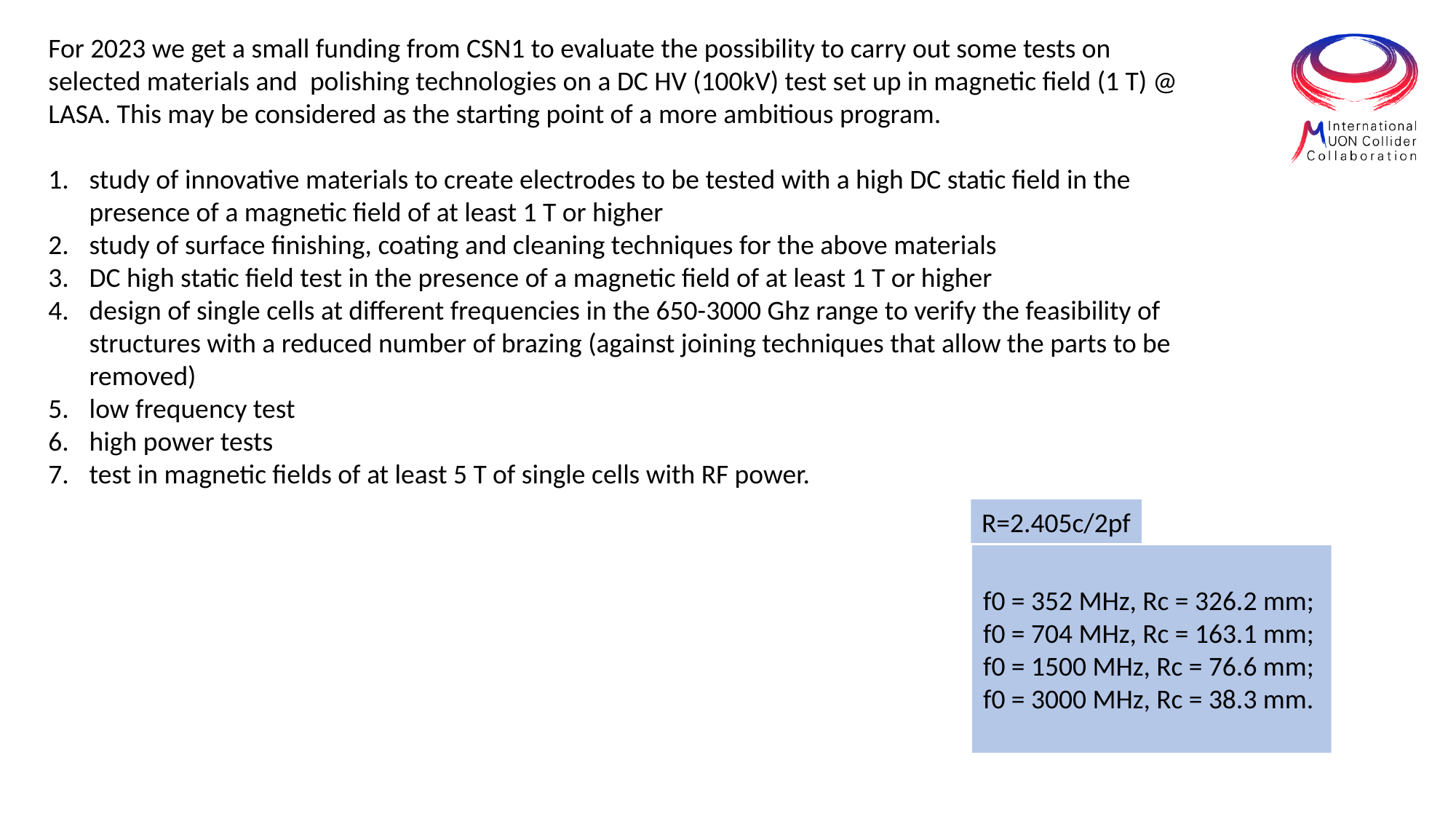

For 2023 we get a small funding from CSN1 to evaluate the possibility to carry out some tests on selected materials and  polishing technologies on a DC HV (100kV) test set up in magnetic field (1 T) @ LASA. This may be considered as the starting point of a more ambitious program.

study of innovative materials to create electrodes to be tested with a high DC static field in the presence of a magnetic field of at least 1 T or higher
study of surface finishing, coating and cleaning techniques for the above materials
DC high static field test in the presence of a magnetic field of at least 1 T or higher
design of single cells at different frequencies in the 650-3000 Ghz range to verify the feasibility of structures with a reduced number of brazing (against joining techniques that allow the parts to be removed)
low frequency test
high power tests
test in magnetic fields of at least 5 T of single cells with RF power.
R=2.405c/2pf
f0 = 352 MHz, Rc = 326.2 mm;
f0 = 704 MHz, Rc = 163.1 mm;
f0 = 1500 MHz, Rc = 76.6 mm;
f0 = 3000 MHz, Rc = 38.3 mm.